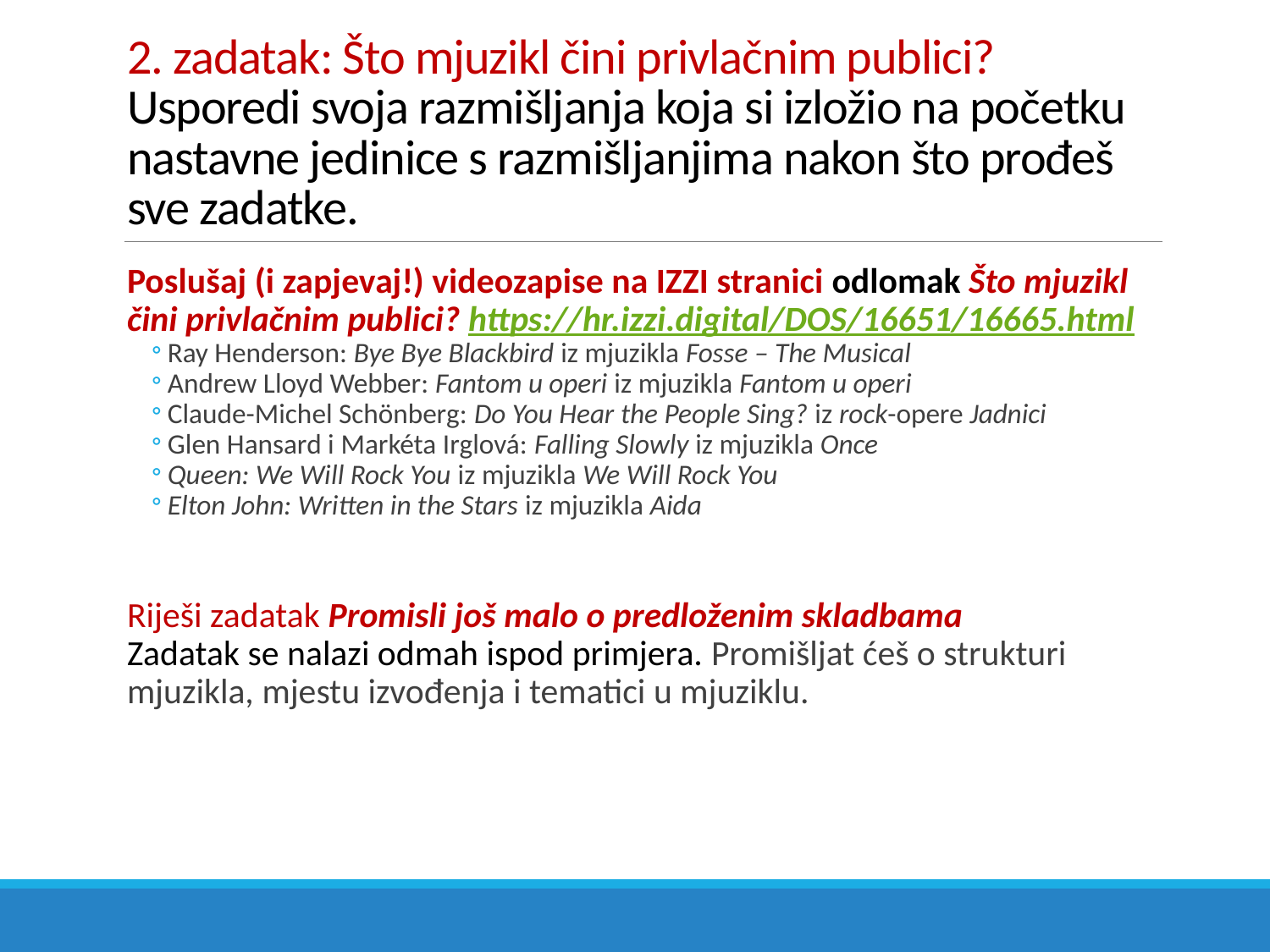

# 2. zadatak: Što mjuzikl čini privlačnim publici? Usporedi svoja razmišljanja koja si izložio na početku nastavne jedinice s razmišljanjima nakon što prođeš sve zadatke.
Poslušaj (i zapjevaj!) videozapise na IZZI stranici odlomak Što mjuzikl čini privlačnim publici? https://hr.izzi.digital/DOS/16651/16665.html
Ray Henderson: Bye Bye Blackbird iz mjuzikla Fosse – The Musical
Andrew Lloyd Webber: Fantom u operi iz mjuzikla Fantom u operi
Claude-Michel Schönberg: Do You Hear the People Sing? iz rock-opere Jadnici
Glen Hansard i Markéta Irglová: Falling Slowly iz mjuzikla Once
Queen: We Will Rock You iz mjuzikla We Will Rock You
Elton John: Written in the Stars iz mjuzikla Aida

Riješi zadatak Promisli još malo o predloženim skladbama
Zadatak se nalazi odmah ispod primjera. Promišljat ćeš o strukturi mjuzikla, mjestu izvođenja i tematici u mjuziklu.